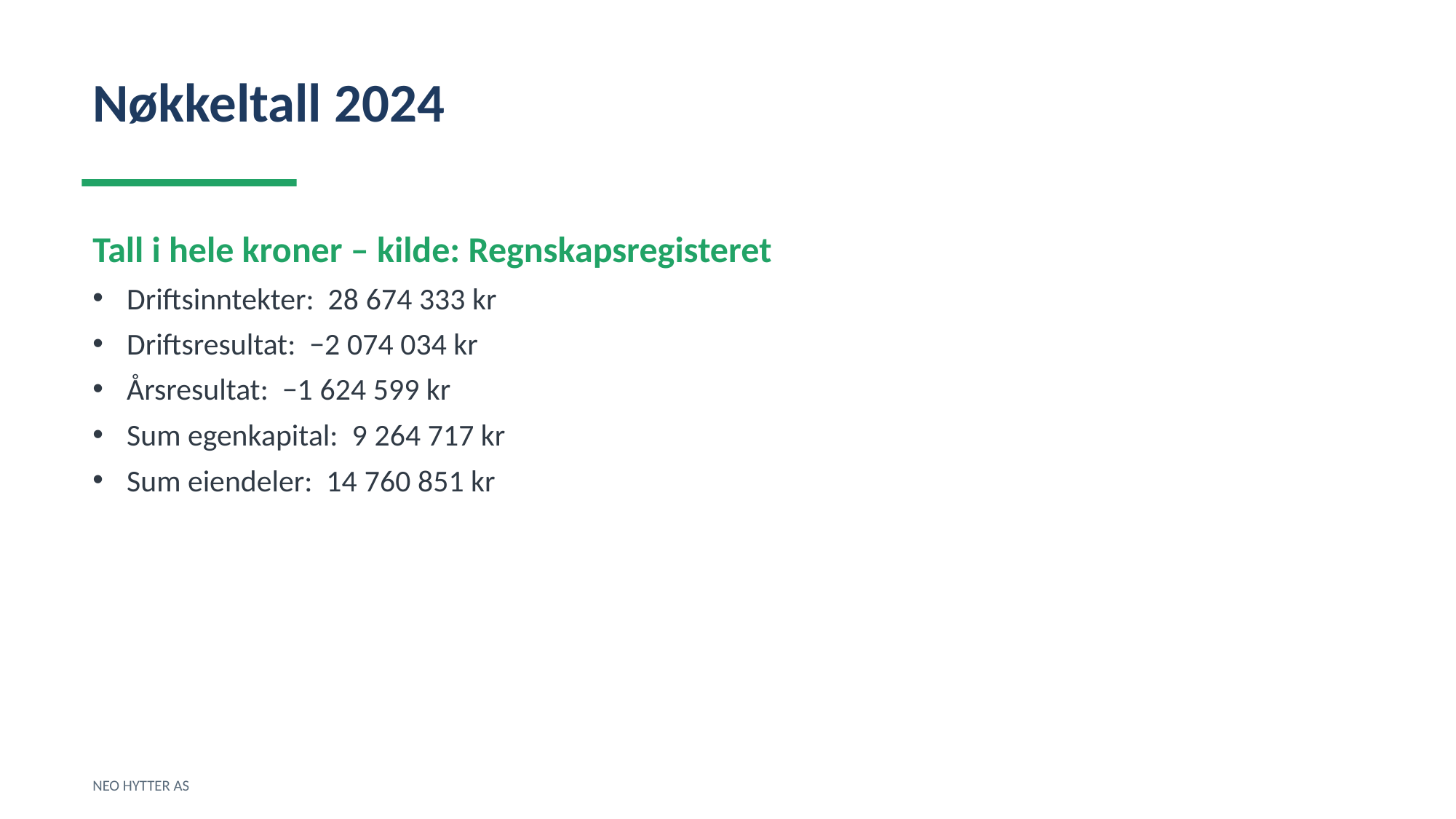

Nøkkeltall 2024

Tall i hele kroner – kilde: Regnskapsregisteret
Driftsinntekter:  28 674 333 kr
Driftsresultat:  −2 074 034 kr
Årsresultat:  −1 624 599 kr
Sum egenkapital:  9 264 717 kr
Sum eiendeler:  14 760 851 kr
NEO HYTTER AS